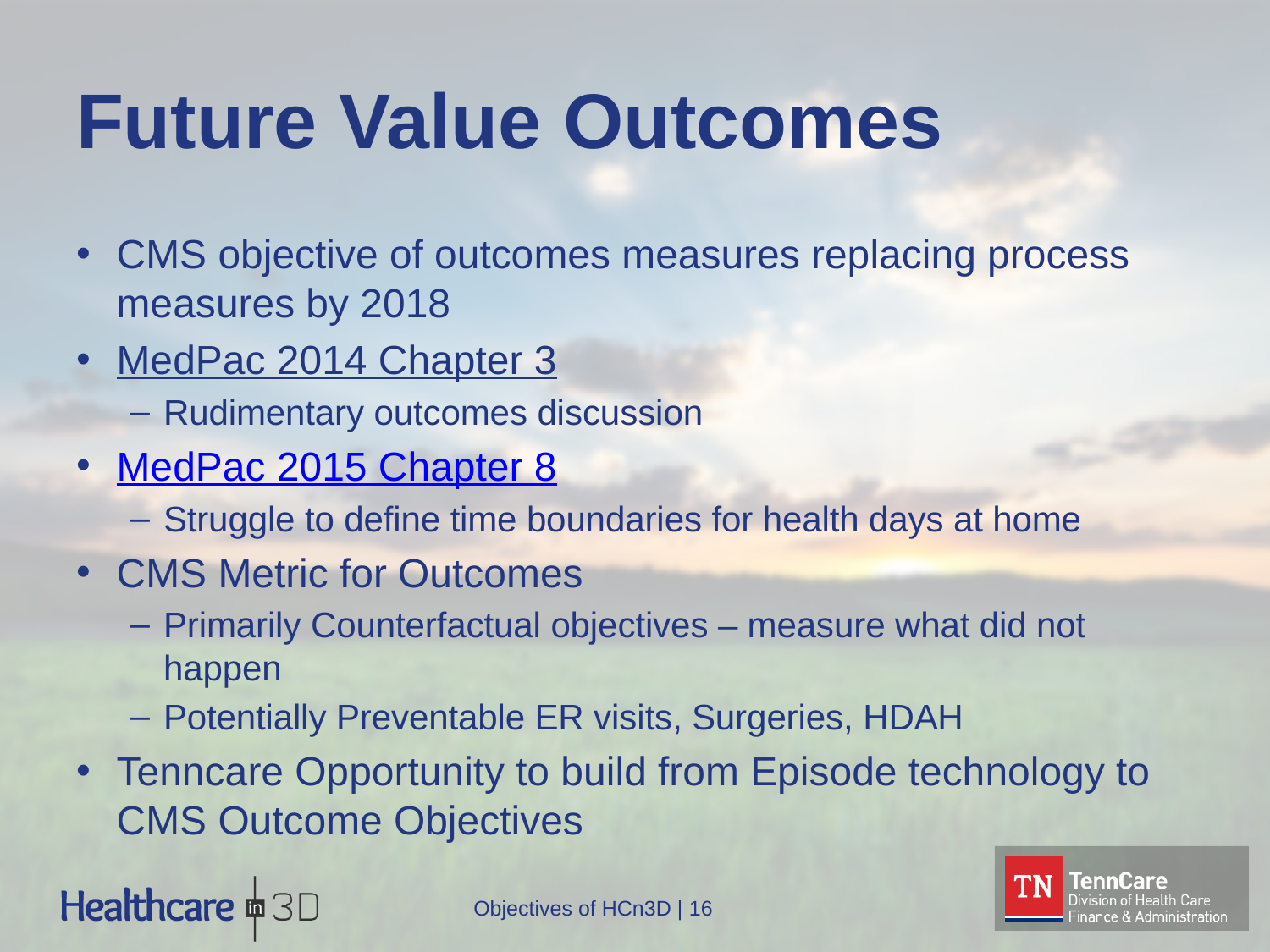

# Future Value Outcomes
CMS objective of outcomes measures replacing process measures by 2018
MedPac 2014 Chapter 3
Rudimentary outcomes discussion
MedPac 2015 Chapter 8
Struggle to define time boundaries for health days at home
CMS Metric for Outcomes
Primarily Counterfactual objectives – measure what did not happen
Potentially Preventable ER visits, Surgeries, HDAH
Tenncare Opportunity to build from Episode technology to CMS Outcome Objectives